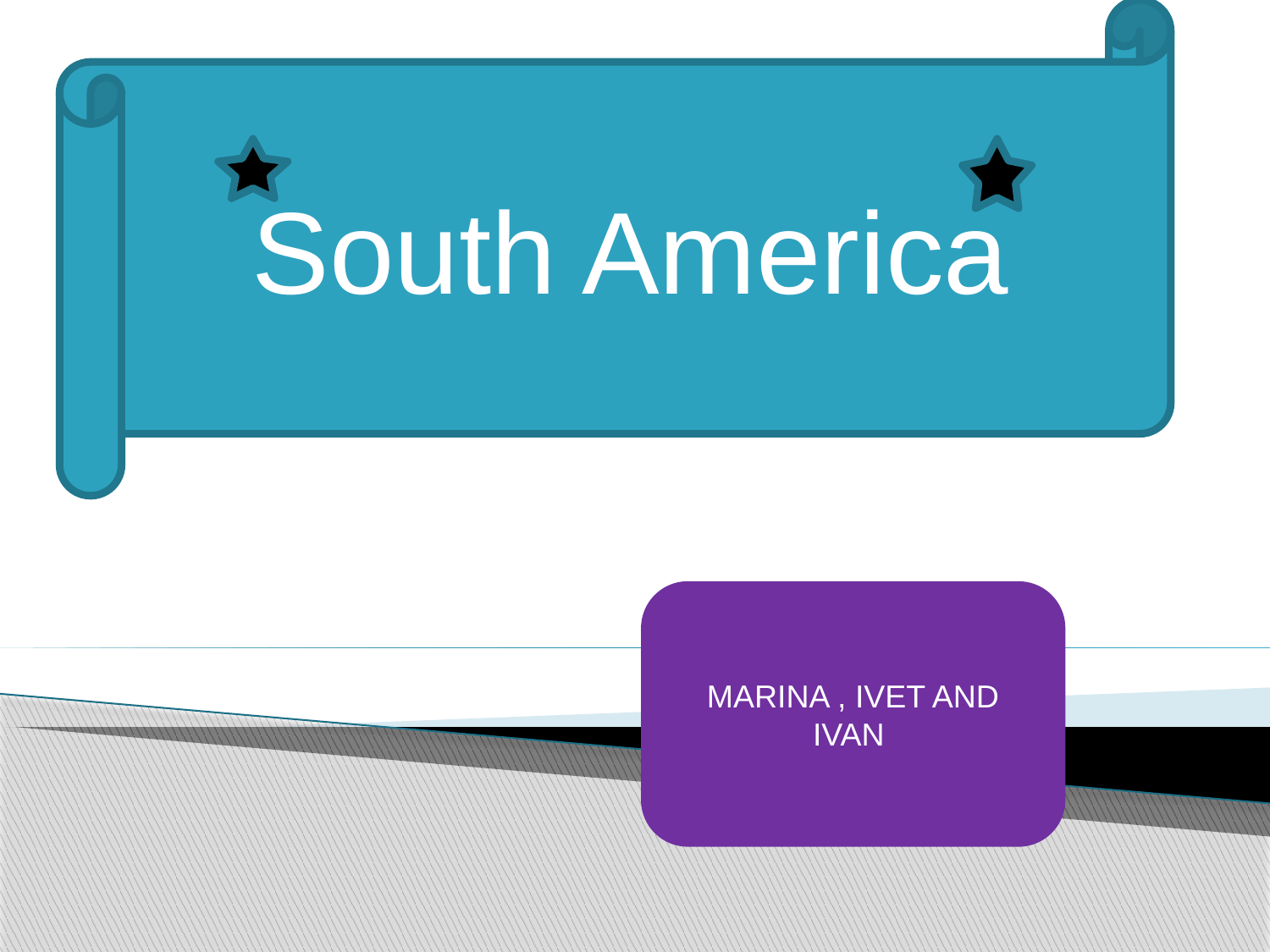

South America

MARINA , IVET AND IVAN